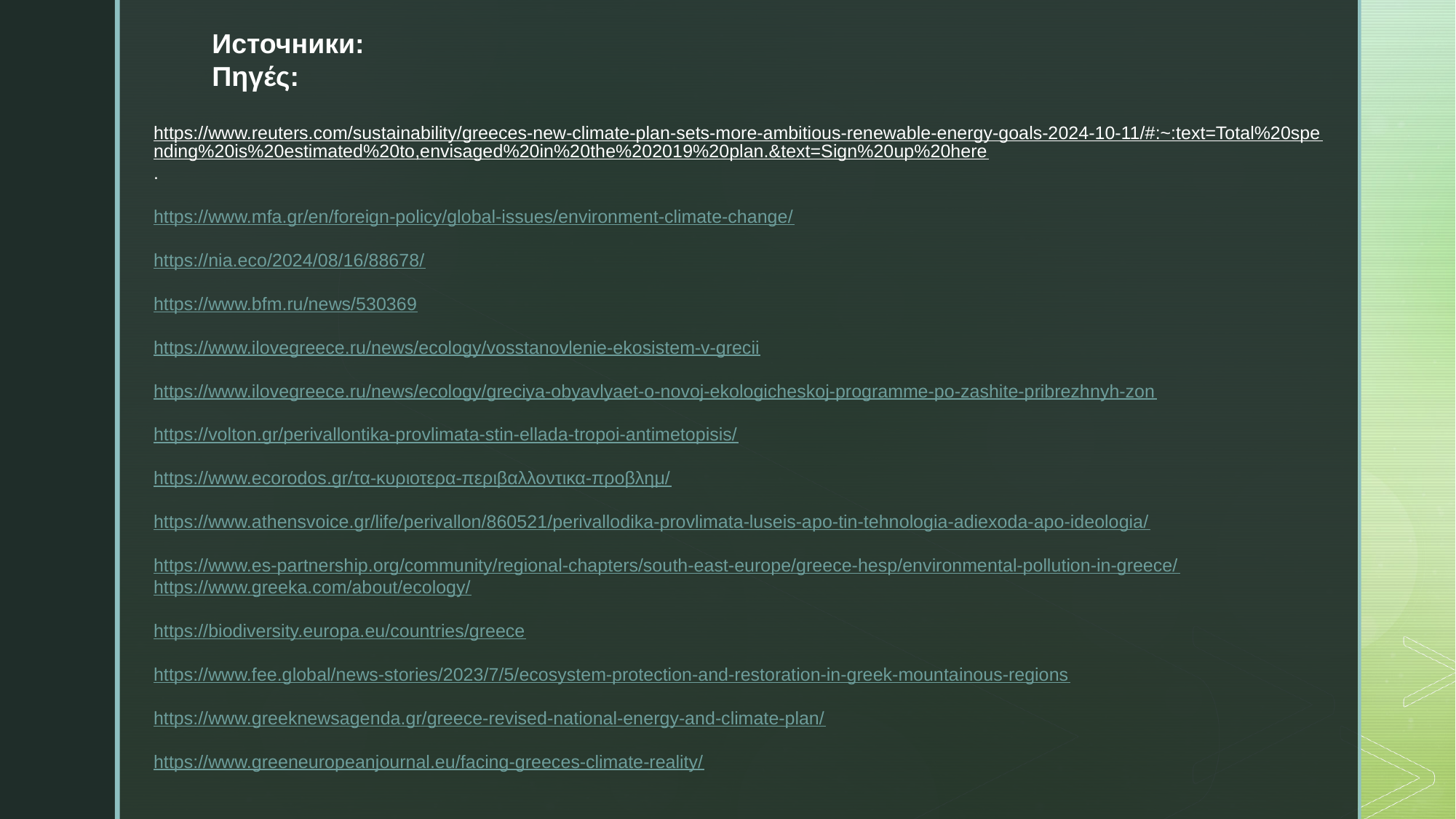

Источники:
Πηγές:
https://www.reuters.com/sustainability/greeces-new-climate-plan-sets-more-ambitious-renewable-energy-goals-2024-10-11/#:~:text=Total%20spending%20is%20estimated%20to,envisaged%20in%20the%202019%20plan.&text=Sign%20up%20here.

https://www.mfa.gr/en/foreign-policy/global-issues/environment-climate-change/

https://nia.eco/2024/08/16/88678/

https://www.bfm.ru/news/530369

https://www.ilovegreece.ru/news/ecology/vosstanovlenie-ekosistem-v-grecii

https://www.ilovegreece.ru/news/ecology/greciya-obyavlyaet-o-novoj-ekologicheskoj-programme-po-zashite-pribrezhnyh-zon

https://volton.gr/perivallontika-provlimata-stin-ellada-tropoi-antimetopisis/

https://www.ecorodos.gr/τα-κυριοτερα-περιβαλλοντικα-προβλημ/

https://www.athensvoice.gr/life/perivallon/860521/perivallodika-provlimata-luseis-apo-tin-tehnologia-adiexoda-apo-ideologia/

https://www.es-partnership.org/community/regional-chapters/south-east-europe/greece-hesp/environmental-pollution-in-greece/
https://www.greeka.com/about/ecology/

https://biodiversity.europa.eu/countries/greece

https://www.fee.global/news-stories/2023/7/5/ecosystem-protection-and-restoration-in-greek-mountainous-regions

https://www.greeknewsagenda.gr/greece-revised-national-energy-and-climate-plan/

https://www.greeneuropeanjournal.eu/facing-greeces-climate-reality/